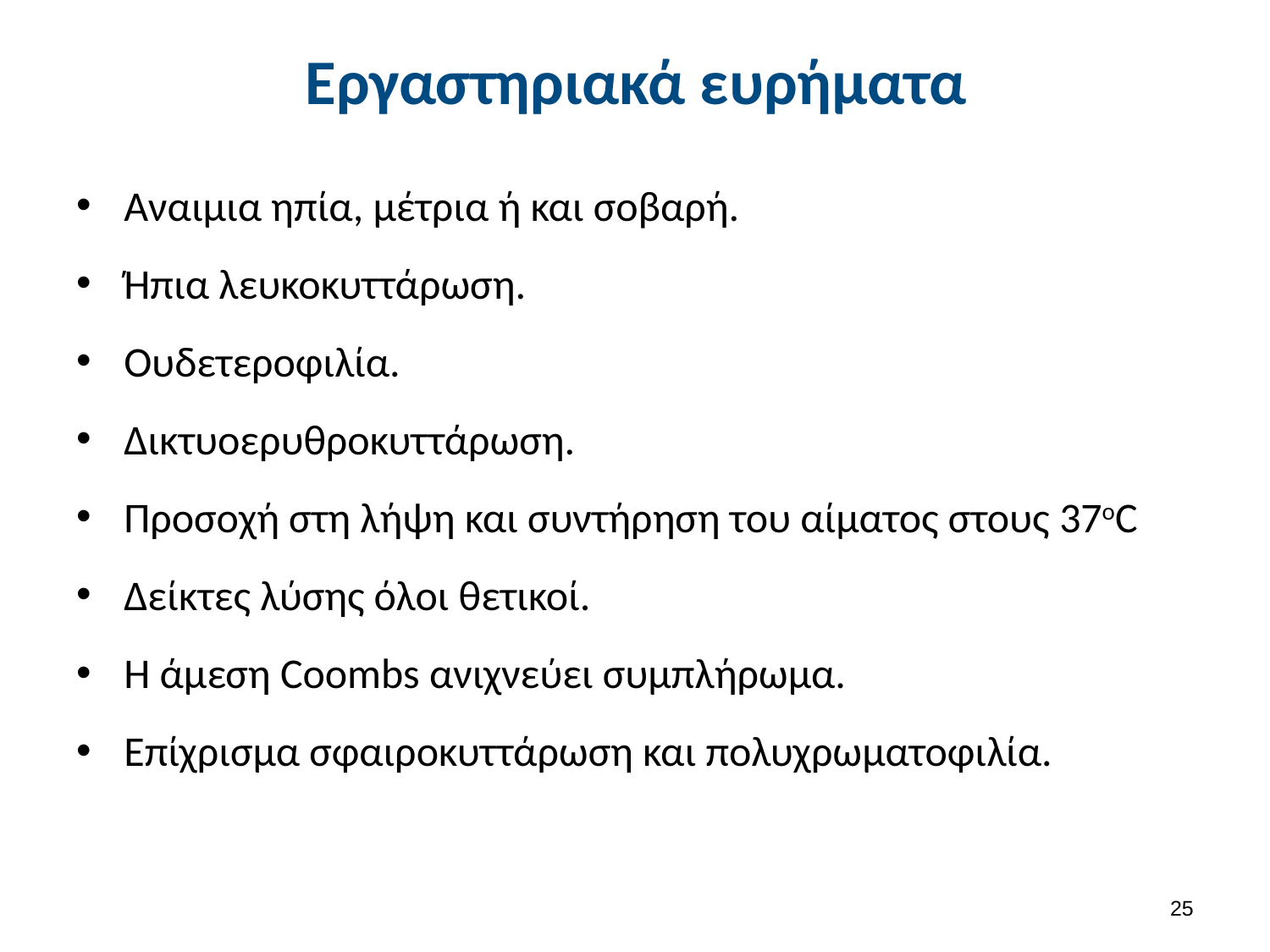

# Εργαστηριακά ευρήματα
Αναιμια ηπία, μέτρια ή και σοβαρή.
Ήπια λευκοκυττάρωση.
Ουδετεροφιλία.
Δικτυοερυθροκυττάρωση.
Προσοχή στη λήψη και συντήρηση του αίματος στους 37οC
Δείκτες λύσης όλοι θετικοί.
Η άμεση Coοmbs ανιχνεύει συμπλήρωμα.
Επίχρισμα σφαιροκυττάρωση και πολυχρωματοφιλία.
25